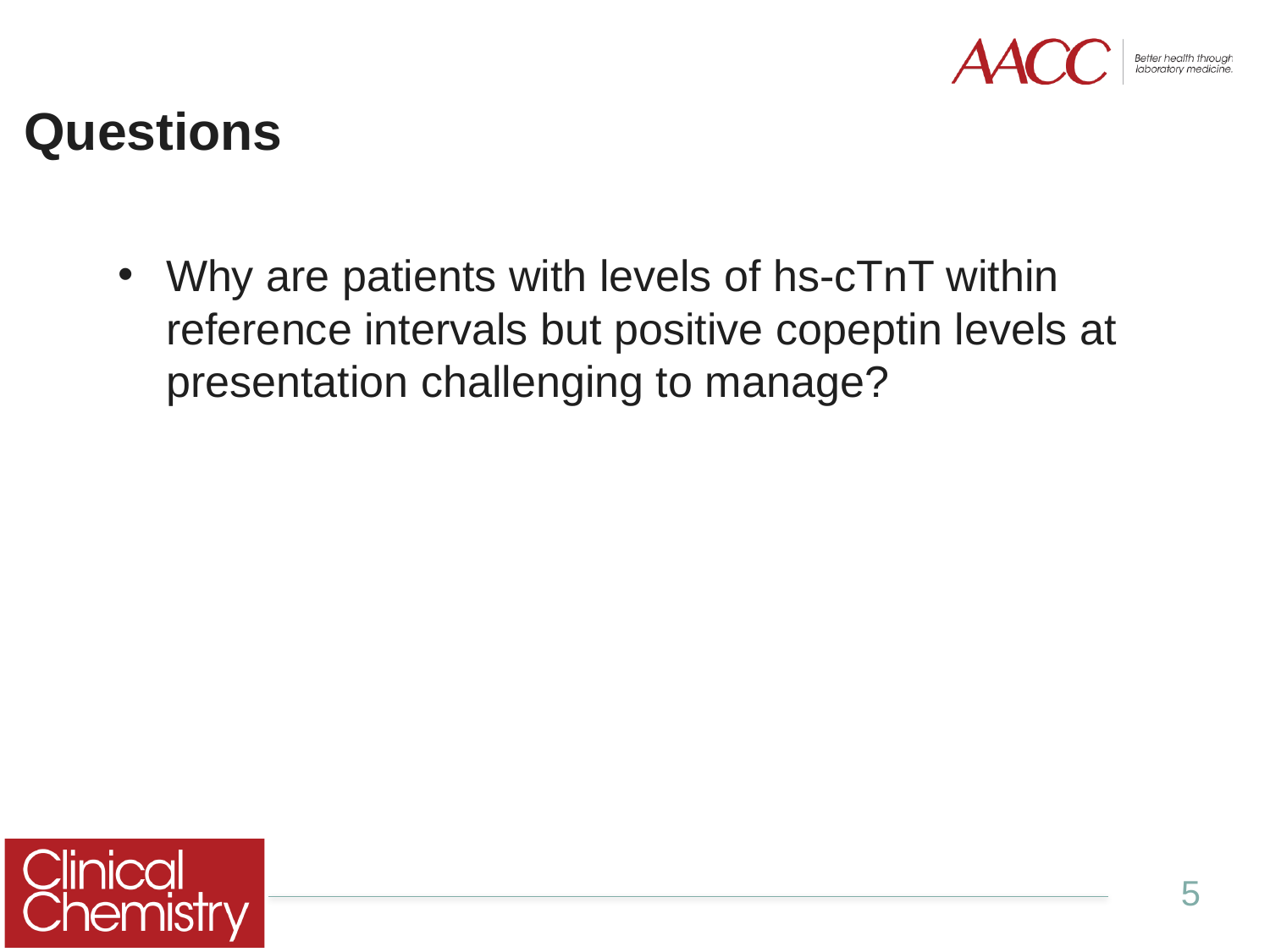

# Questions
Why are patients with levels of hs-cTnT within reference intervals but positive copeptin levels at presentation challenging to manage?
5